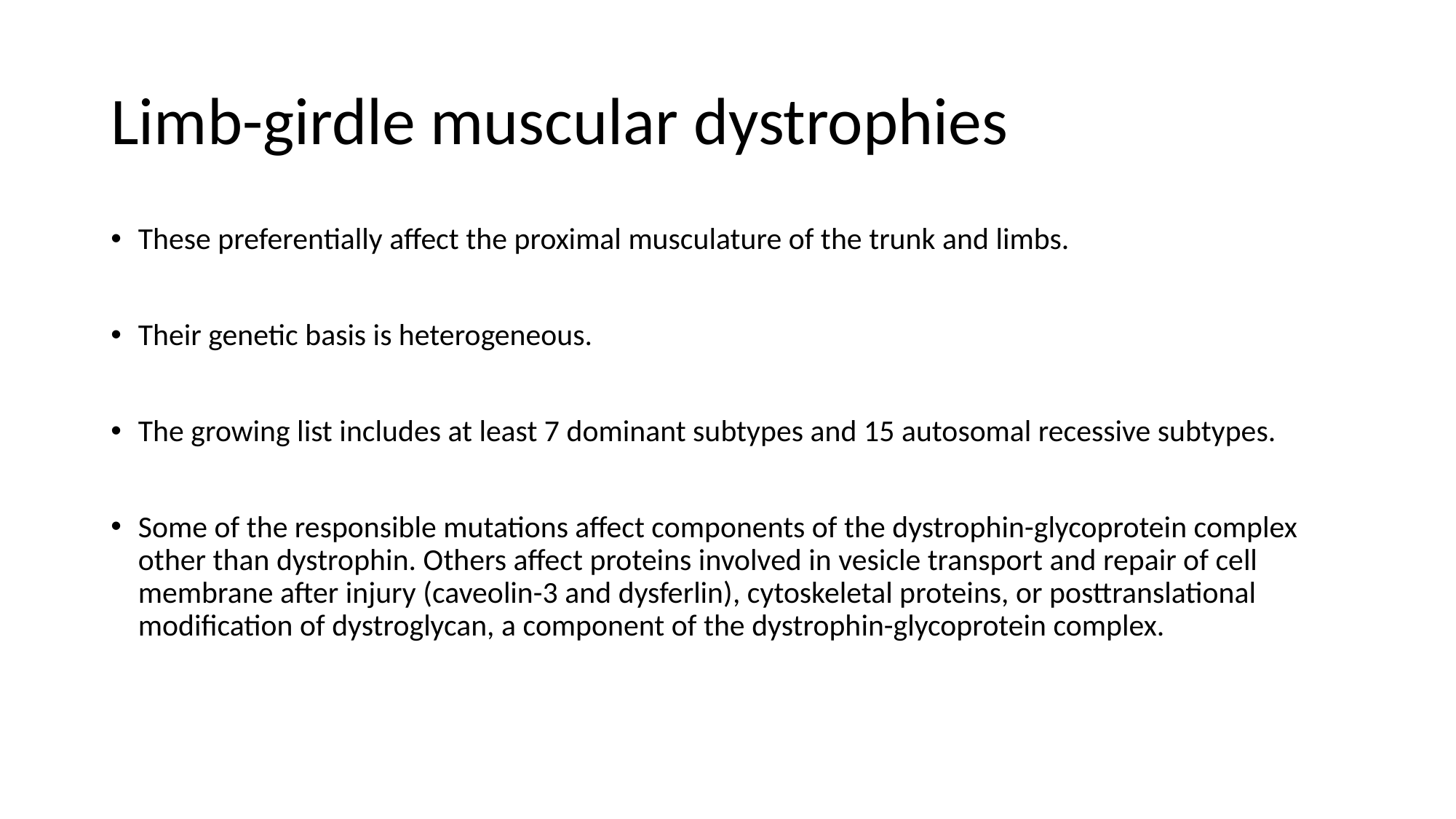

# Limb-girdle muscular dystrophies
These preferentially affect the proximal musculature of the trunk and limbs.

Their genetic basis is heterogeneous.

The growing list includes at least 7 dominant subtypes and 15 autosomal recessive subtypes.

Some of the responsible mutations affect components of the dystrophin-glycoprotein complex other than dystrophin. Others affect proteins involved in vesicle transport and repair of cell membrane after injury (caveolin-3 and dysferlin), cytoskeletal proteins, or posttranslational modification of dystroglycan, a component of the dystrophin-glycoprotein complex.